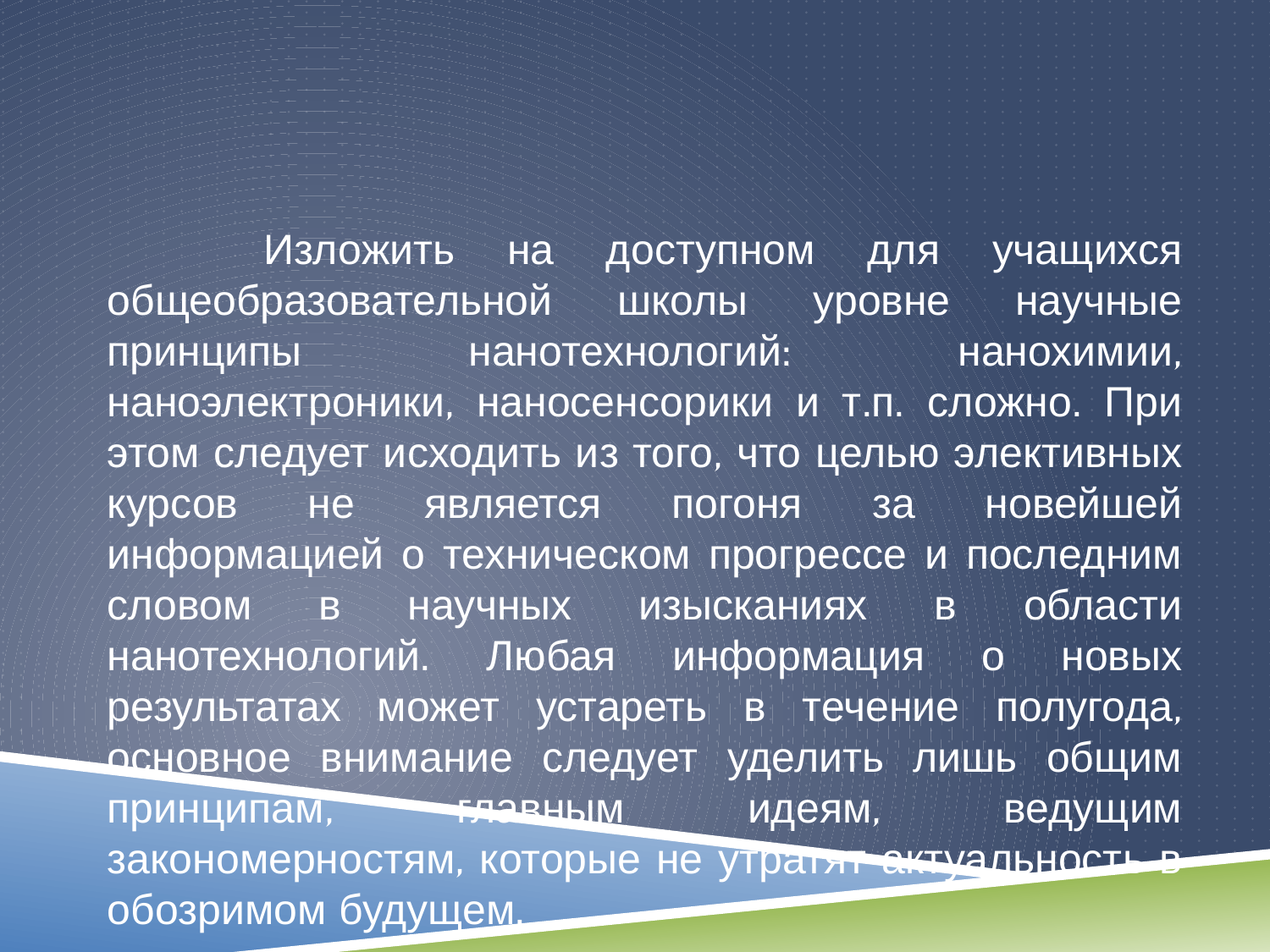

#
   Изложить на доступном для учащихся общеобразовательной школы уровне научные принципы нанотехнологий: нанохимии, наноэлектроники, наносенсорики и т.п. сложно. При этом следует исходить из того, что целью элективных курсов не является погоня за новейшей информацией о техническом прогрессе и последним словом в научных изысканиях в области нанотехнологий. Любая информация о новых результатах может устареть в течение полугода, основное внимание следует уделить лишь общим принципам, главным идеям, ведущим закономерностям, которые не утратят актуальность в обозримом будущем.